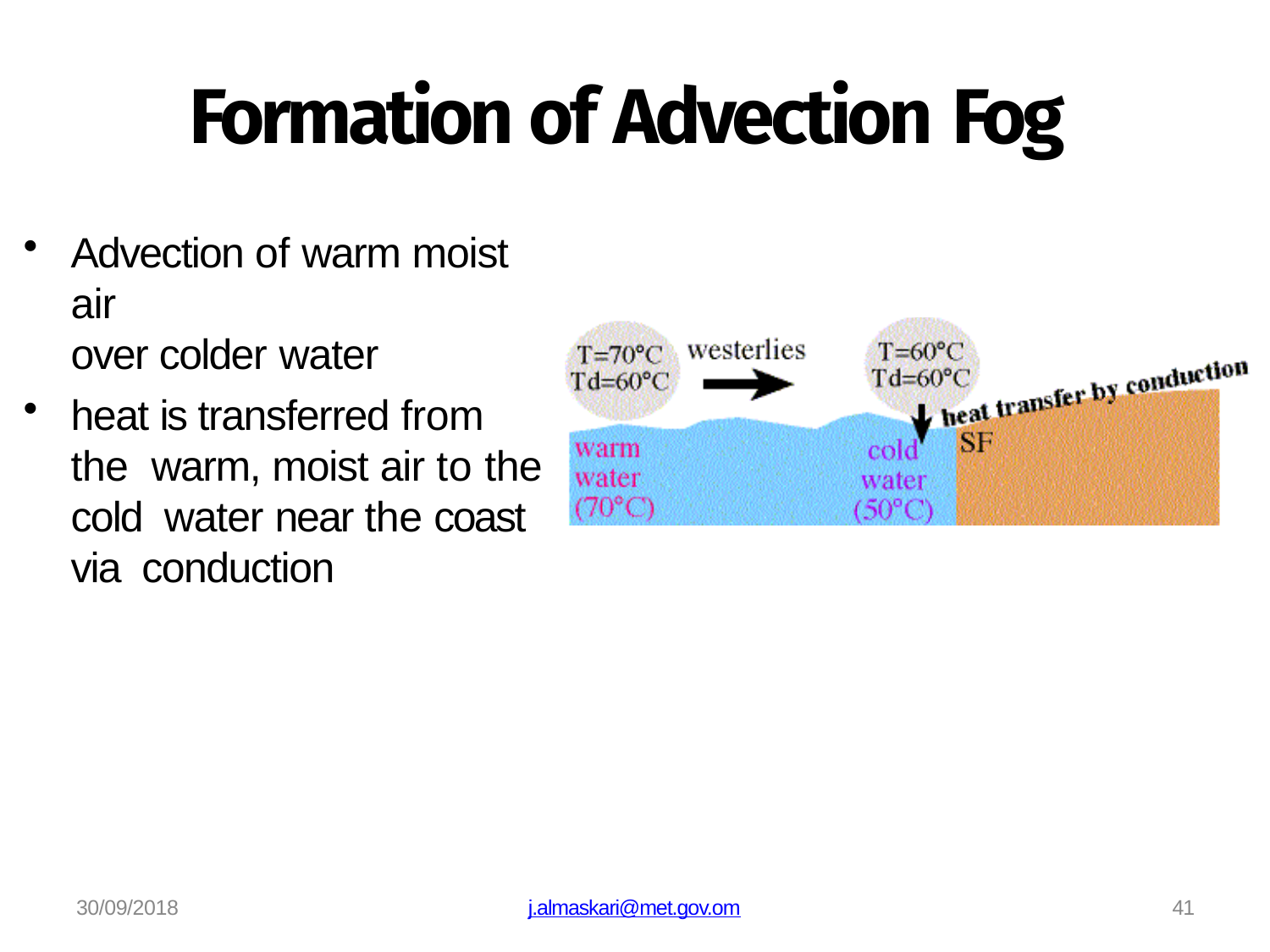

# Formation of Advection Fog
Advection of warm moist air
over colder water
heat is transferred from the  warm, moist air to the cold  water near the coast via  conduction

30/09/2018
j.almaskari@met.gov.om
41